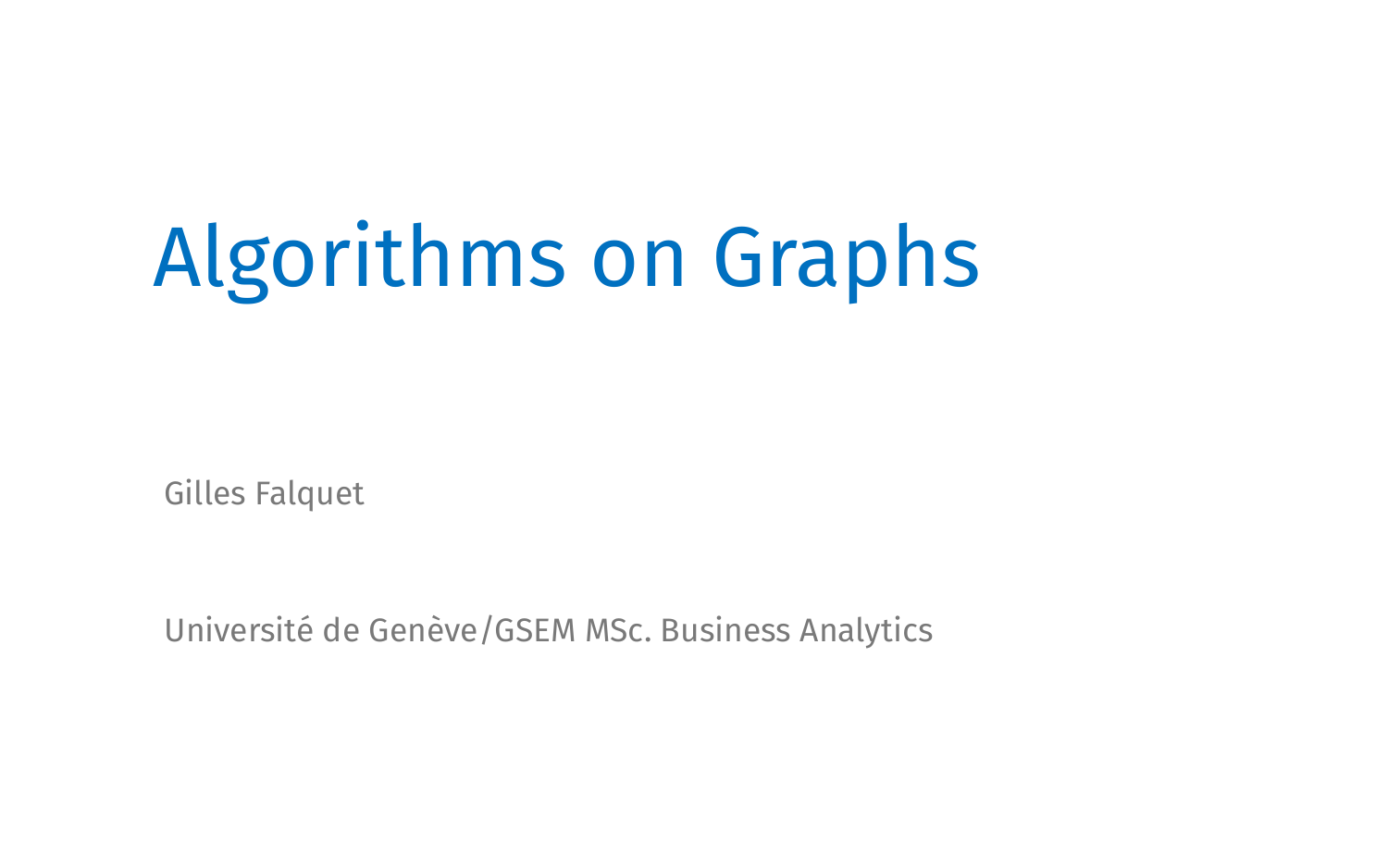

# Algorithms on Graphs

Gilles Falquet

Université de Genève/GSEM MSc. Business Analytics